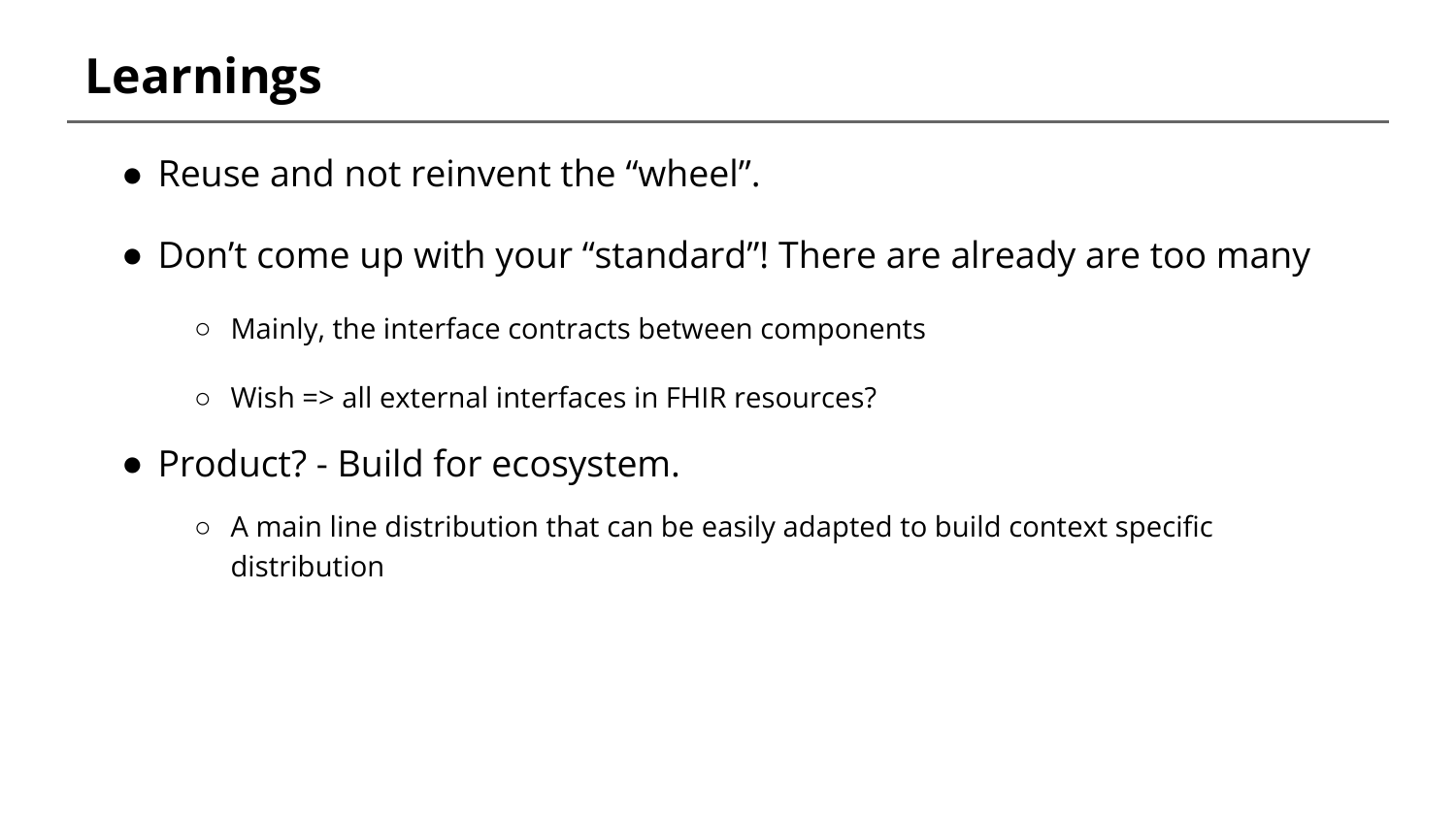

# Learnings
Reuse and not reinvent the “wheel”.
Don’t come up with your “standard”! There are already are too many
Mainly, the interface contracts between components
Wish => all external interfaces in FHIR resources?
Product? - Build for ecosystem.
A main line distribution that can be easily adapted to build context specific distribution